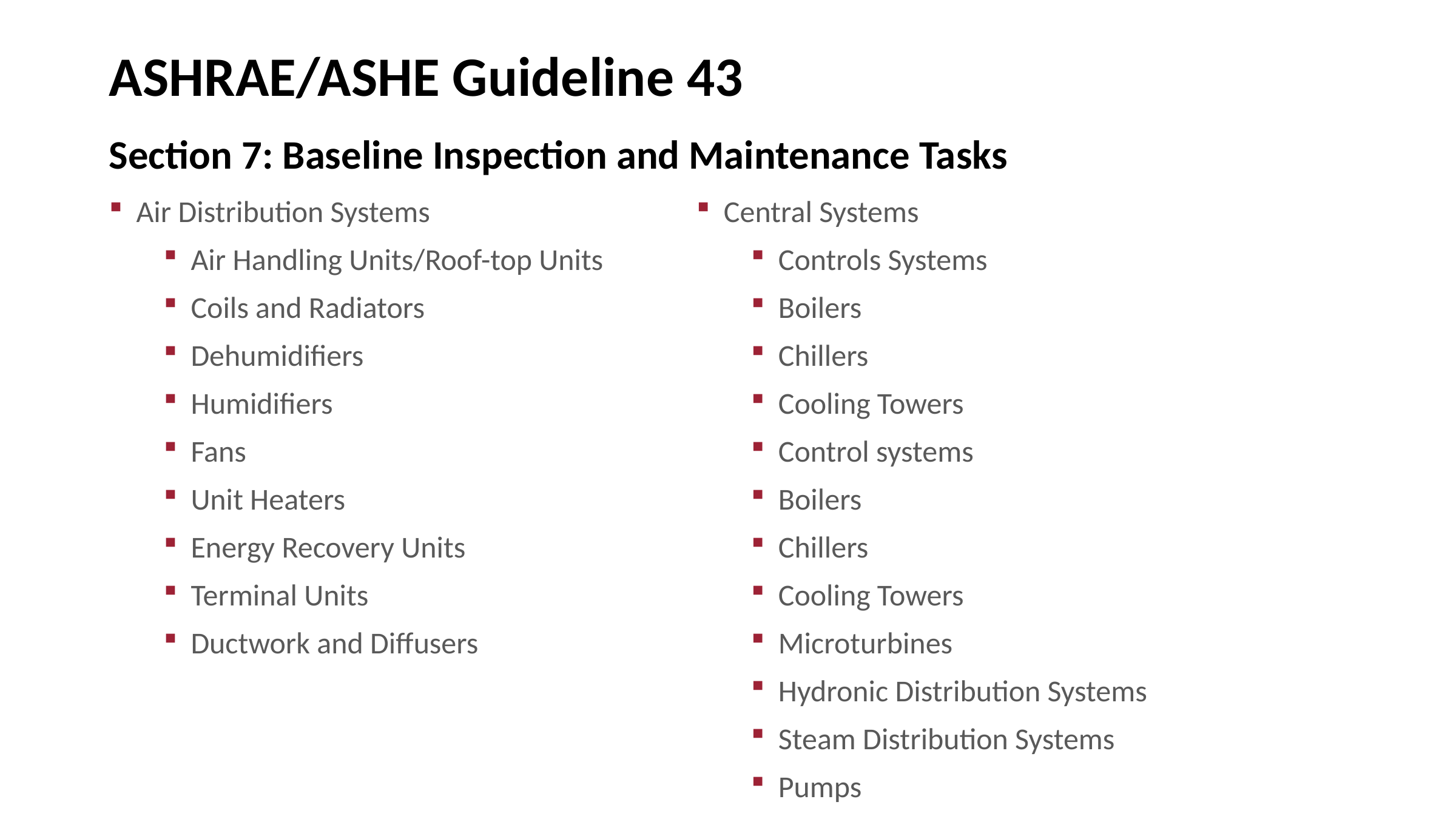

# ASHRAE/ASHE Guideline 43
Section 7: Baseline Inspection and Maintenance Tasks
Air Distribution Systems
Air Handling Units/Roof-top Units
Coils and Radiators
Dehumidifiers
Humidifiers
Fans
Unit Heaters
Energy Recovery Units
Terminal Units
Ductwork and Diffusers

Central Systems
Controls Systems
Boilers
Chillers
Cooling Towers
Control systems
Boilers
Chillers
Cooling Towers
Microturbines
Hydronic Distribution Systems
Steam Distribution Systems
Pumps